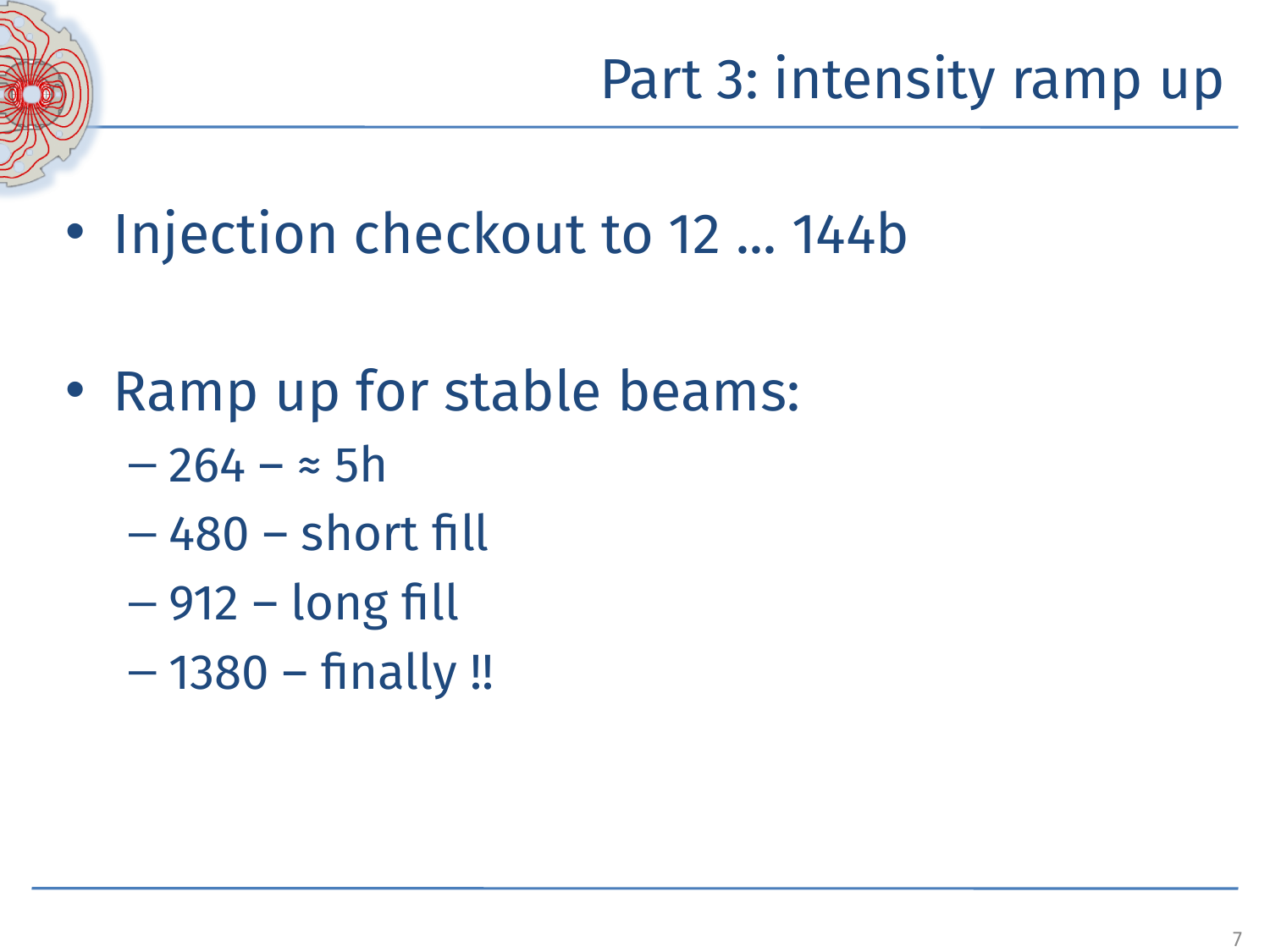

# Part 3: intensity ramp up
Injection checkout to 12 ... 144b

Ramp up for stable beams:
264 – ≈ 5h
480 – short fill
912 – long fill
1380 – finally !!
7